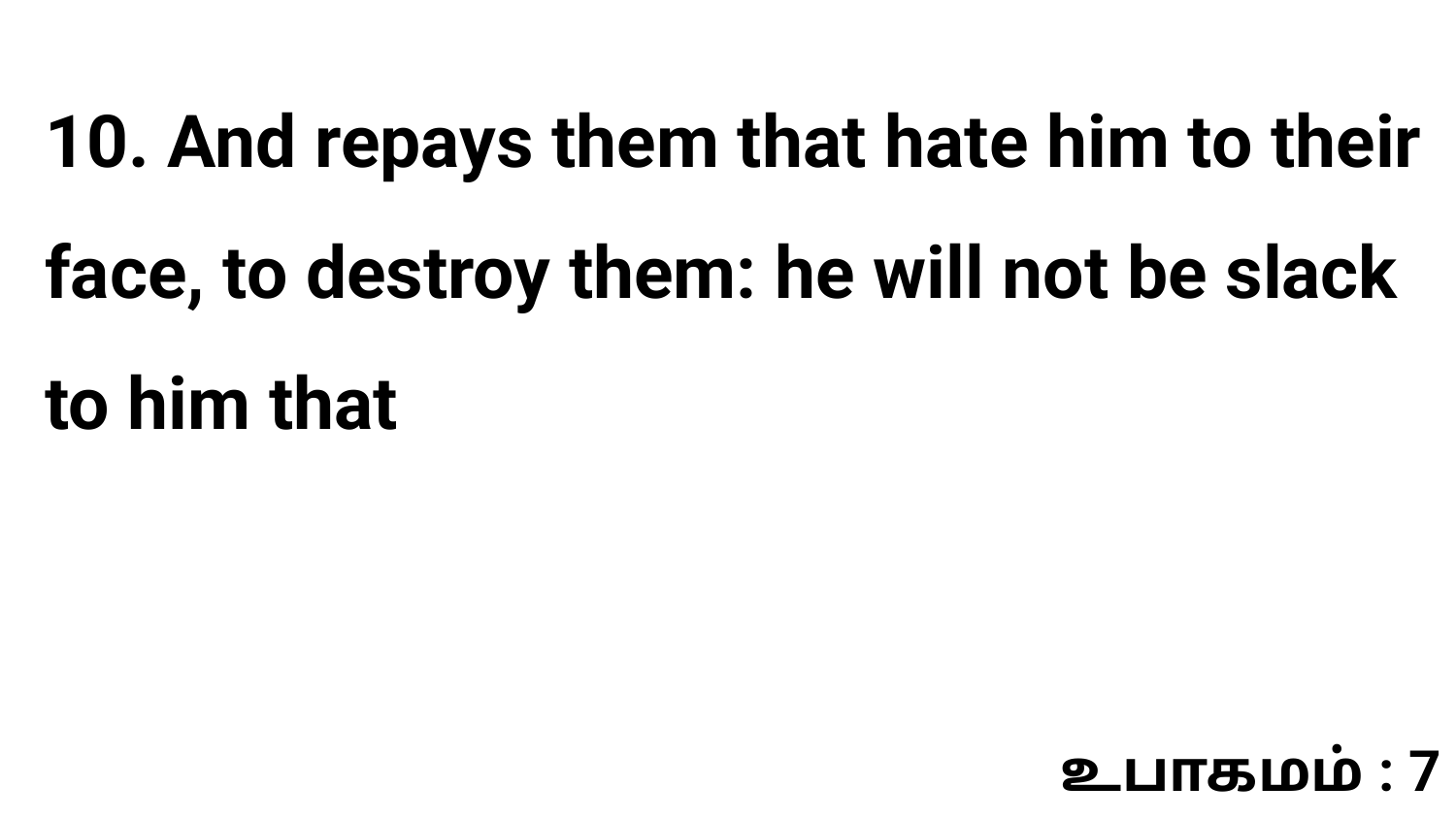

10. And repays them that hate him to their face, to destroy them: he will not be slack to him that
உபாகமம் : 7